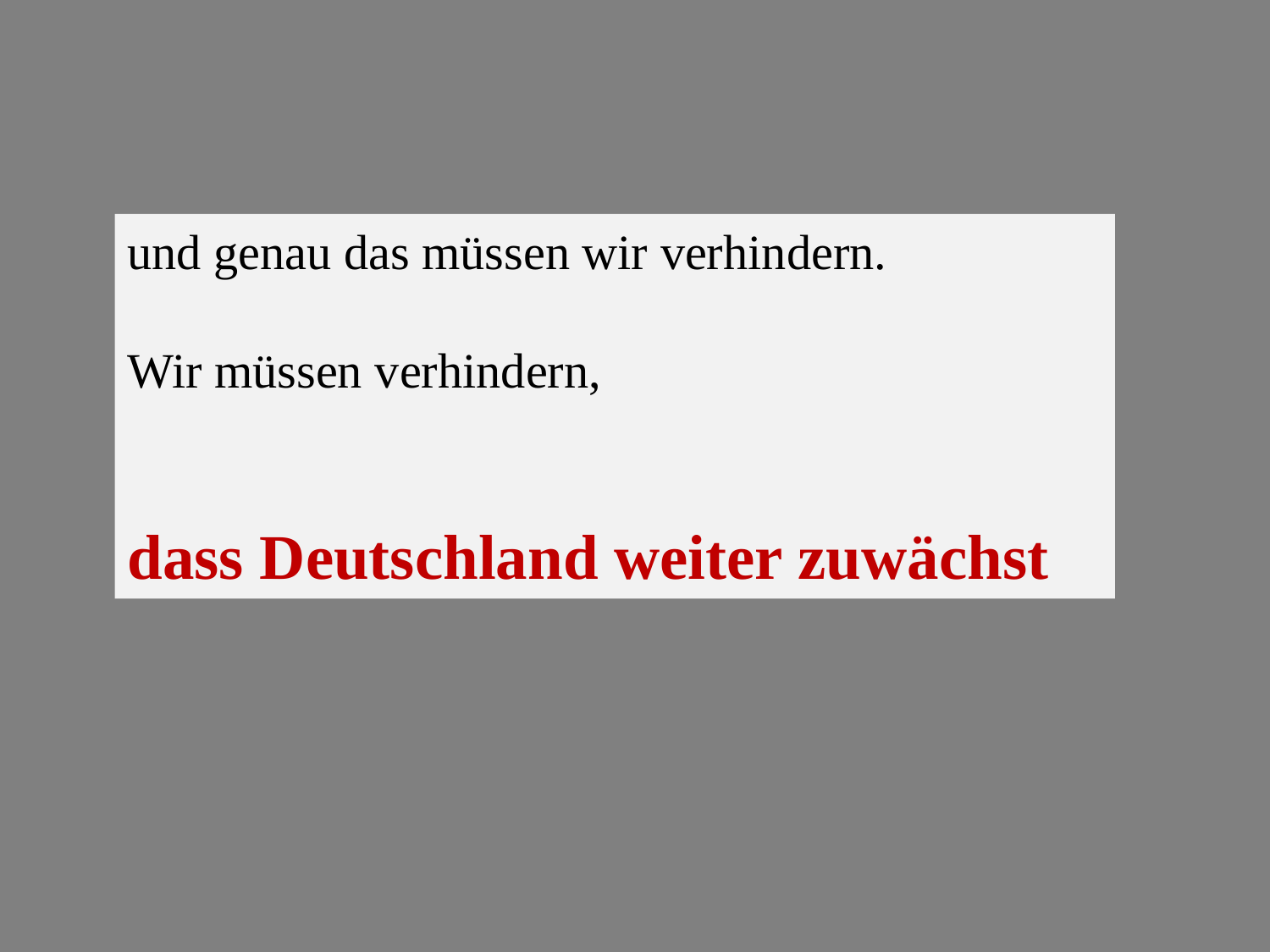

und genau das müssen wir verhindern.

Wir müssen verhindern,

dass Deutschland weiter zuwächst